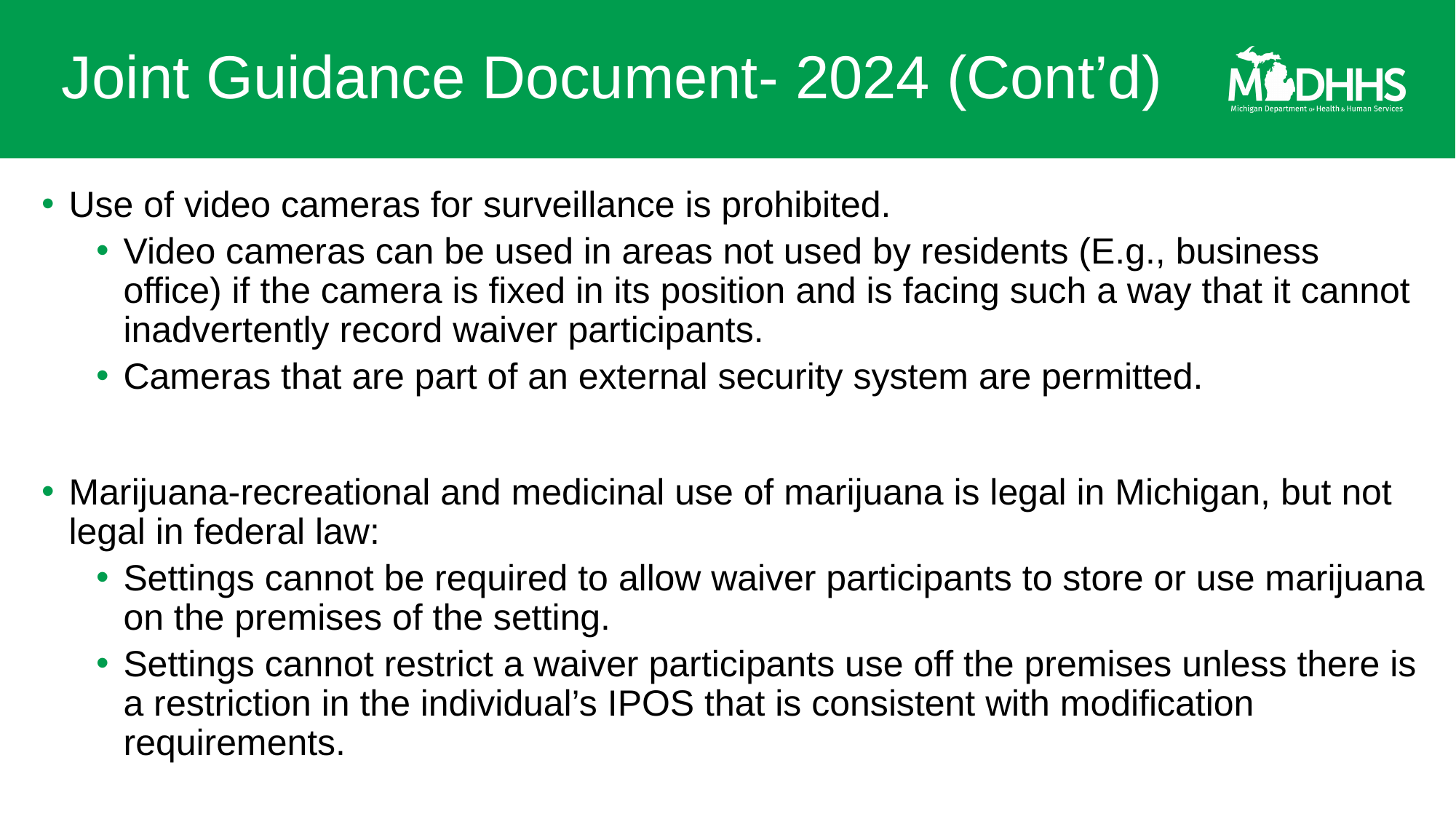

# Joint Guidance Document- 2024 (Cont’d)
Use of video cameras for surveillance is prohibited.
Video cameras can be used in areas not used by residents (E.g., business office) if the camera is fixed in its position and is facing such a way that it cannot inadvertently record waiver participants.
Cameras that are part of an external security system are permitted.

Marijuana-recreational and medicinal use of marijuana is legal in Michigan, but not legal in federal law:
Settings cannot be required to allow waiver participants to store or use marijuana on the premises of the setting.
Settings cannot restrict a waiver participants use off the premises unless there is a restriction in the individual’s IPOS that is consistent with modification requirements.